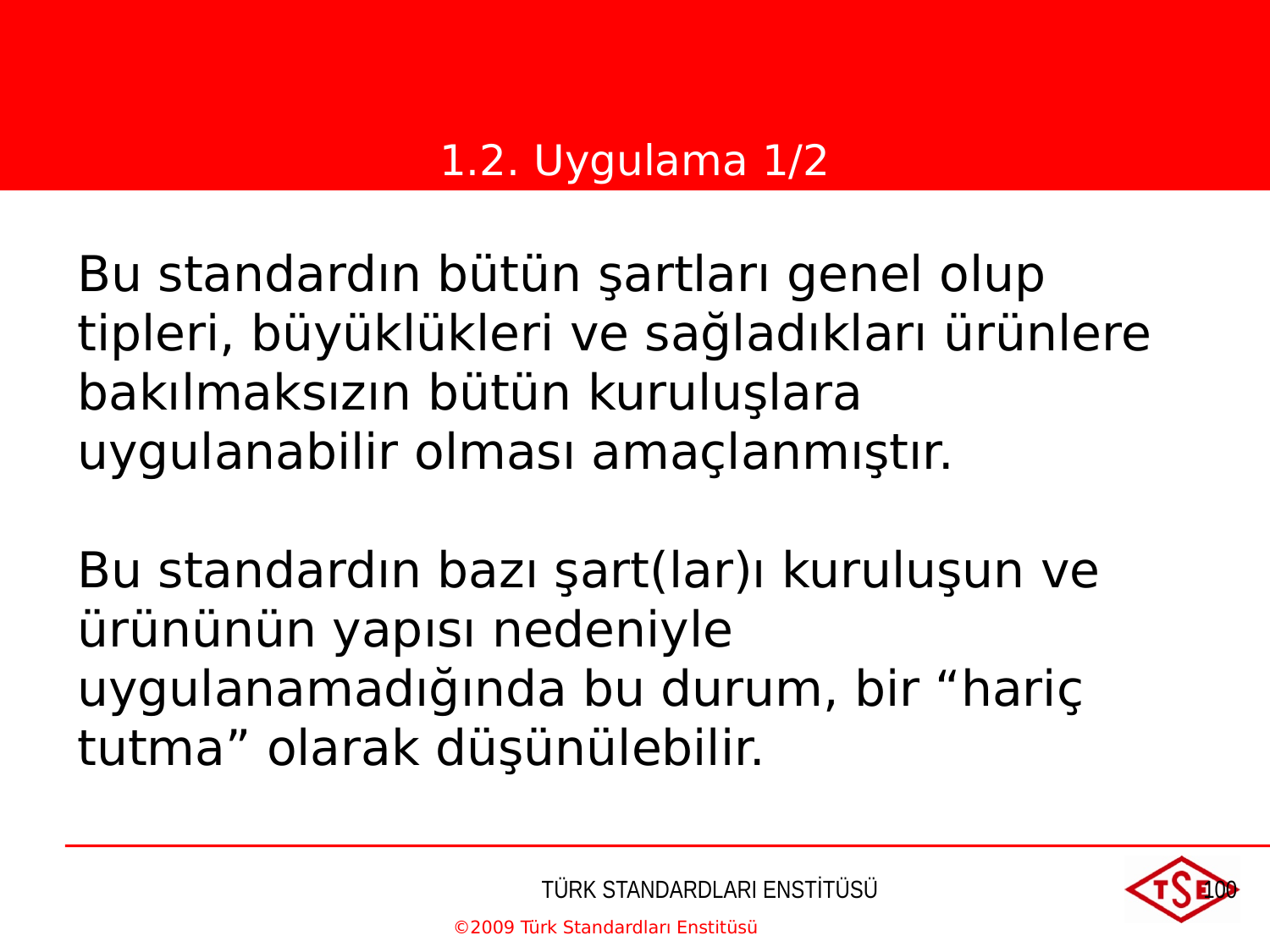

1.2. Uygulama 1/2
1.2 Uygulama
Bu standardın bütün şartları genel olup tipleri, büyüklükleri ve sağladıkları ürünlere bakılmaksızın bütün kuruluşlara uygulanabilir olması amaçlanmıştır.

Bu standardın bazı şart(lar)ı kuruluşun ve ürününün yapısı nedeniyle uygulanamadığında bu durum, bir “hariç tutma” olarak düşünülebilir.

©2009 Türk Standardları Enstitüsü
TÜRK STANDARDLARI ENSTİTÜSÜ
100